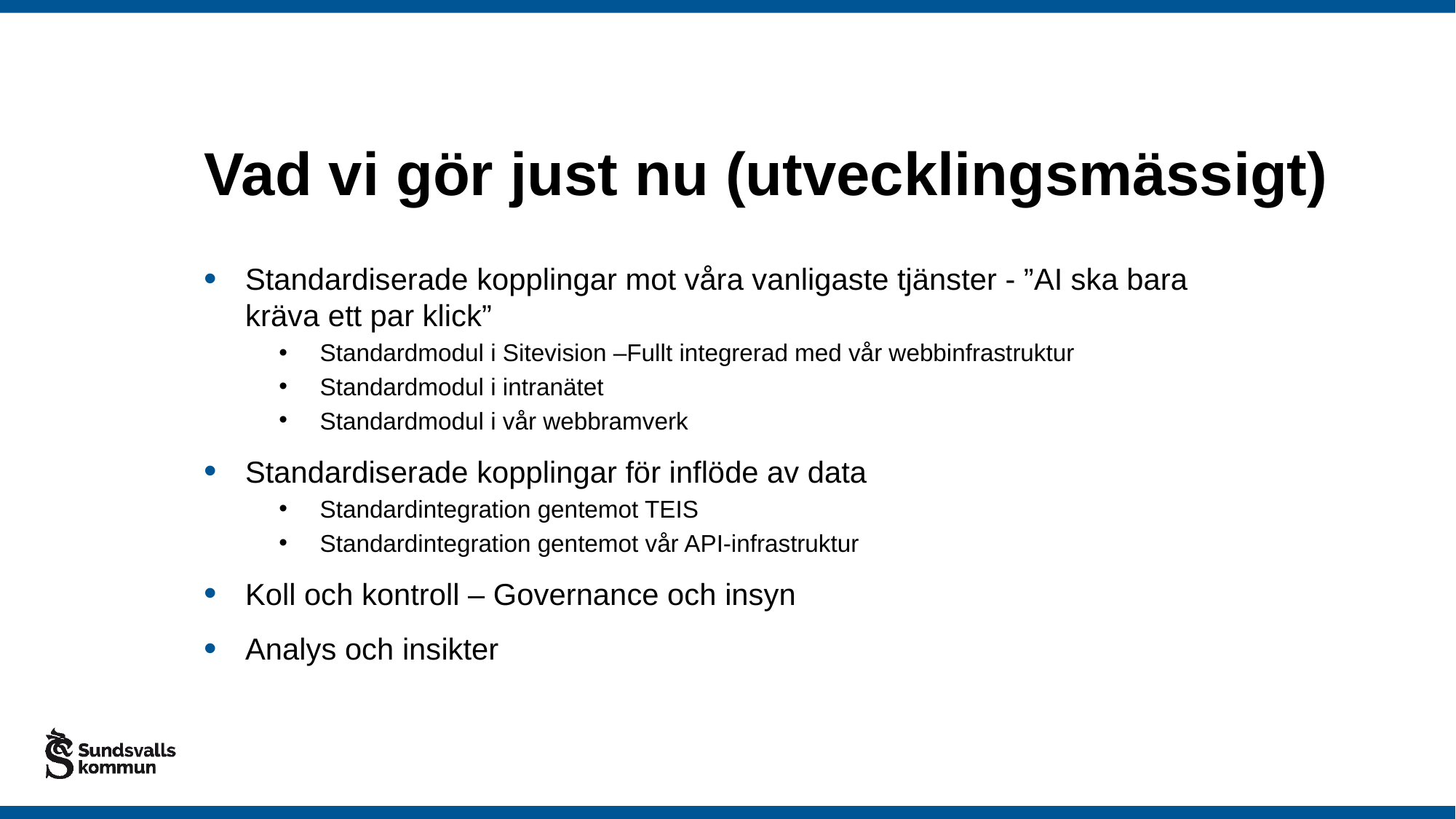

# Vad vi gör just nu (utvecklingsmässigt)
Standardiserade kopplingar mot våra vanligaste tjänster - ”AI ska bara kräva ett par klick”
Standardmodul i Sitevision –Fullt integrerad med vår webbinfrastruktur
Standardmodul i intranätet
Standardmodul i vår webbramverk
Standardiserade kopplingar för inflöde av data
Standardintegration gentemot TEIS
Standardintegration gentemot vår API-infrastruktur
Koll och kontroll – Governance och insyn
Analys och insikter